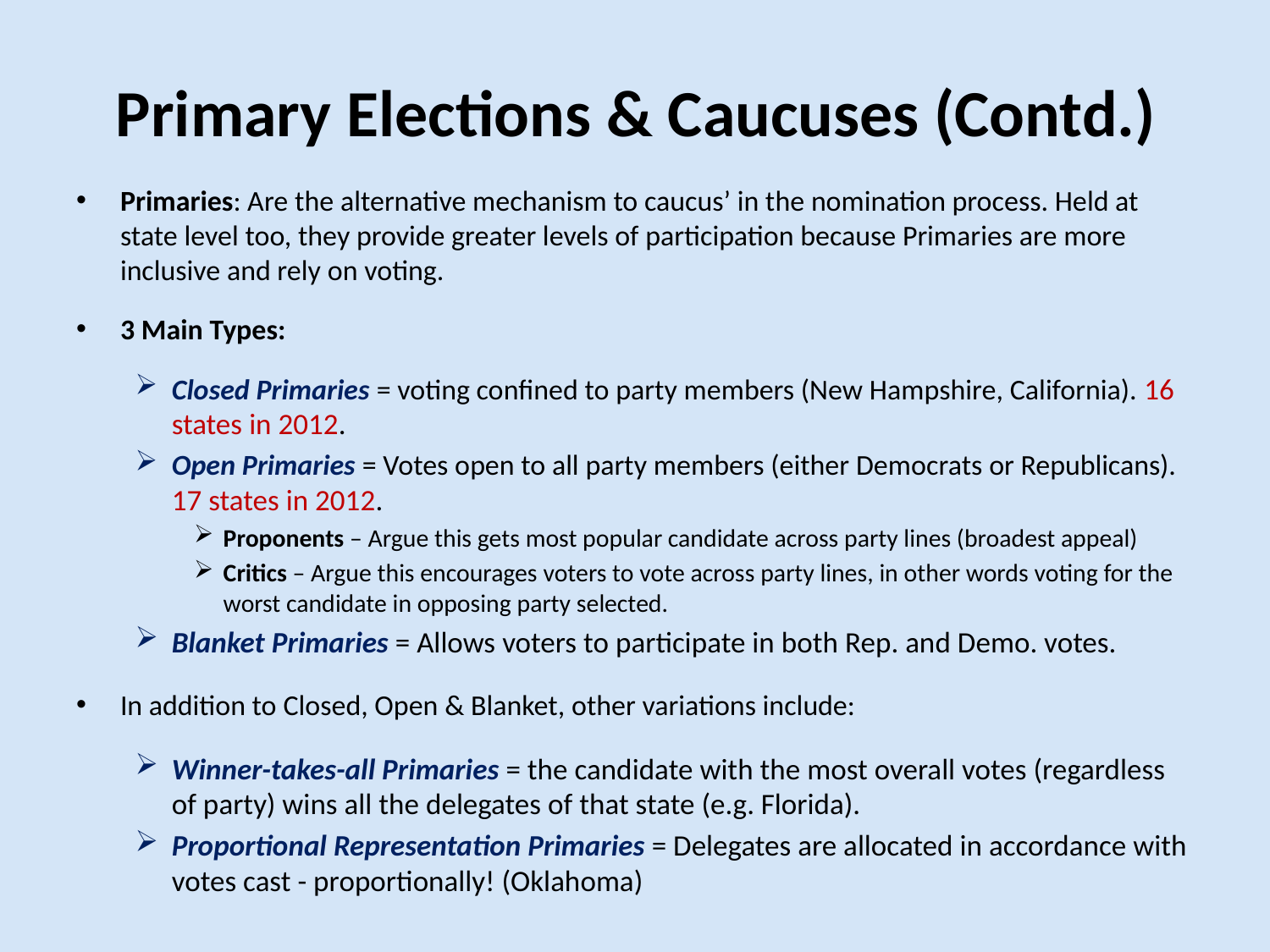

# Primary Elections & Caucuses (Contd.)
Primaries: Are the alternative mechanism to caucus’ in the nomination process. Held at state level too, they provide greater levels of participation because Primaries are more inclusive and rely on voting.

3 Main Types:

Closed Primaries = voting confined to party members (New Hampshire, California). 16 states in 2012.
Open Primaries = Votes open to all party members (either Democrats or Republicans). 17 states in 2012.
Proponents – Argue this gets most popular candidate across party lines (broadest appeal)
Critics – Argue this encourages voters to vote across party lines, in other words voting for the worst candidate in opposing party selected.
Blanket Primaries = Allows voters to participate in both Rep. and Demo. votes.

In addition to Closed, Open & Blanket, other variations include:

Winner-takes-all Primaries = the candidate with the most overall votes (regardless of party) wins all the delegates of that state (e.g. Florida).
Proportional Representation Primaries = Delegates are allocated in accordance with votes cast - proportionally! (Oklahoma)